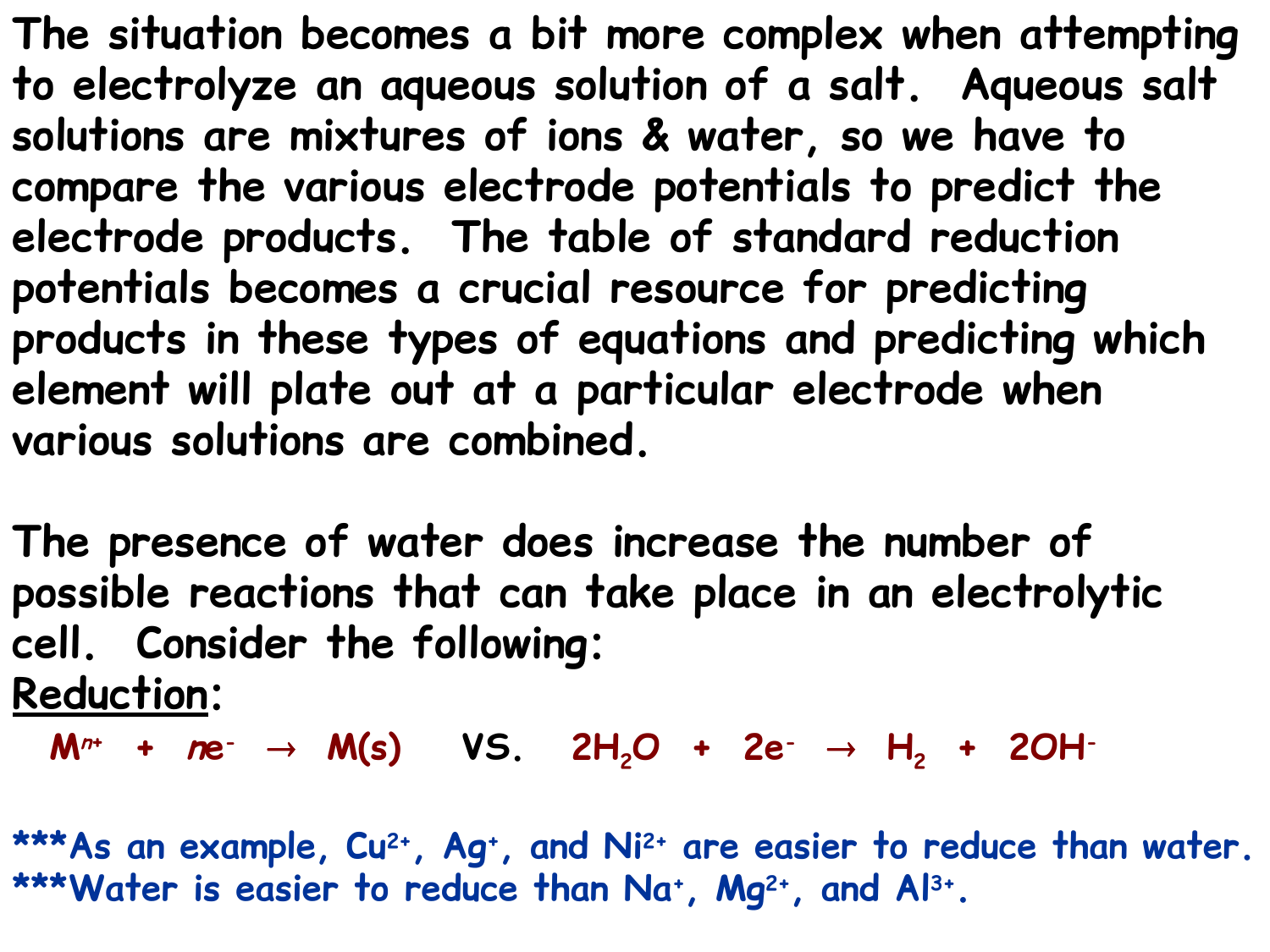

The situation becomes a bit more complex when attempting to electrolyze an aqueous solution of a salt.  Aqueous salt solutions are mixtures of ions & water, so we have to compare the various electrode potentials to predict the electrode products.  The table of standard reduction potentials becomes a crucial resource for predicting products in these types of equations and predicting which element will plate out at a particular electrode when various solutions are combined.

The presence of water does increase the number of possible reactions that can take place in an electrolytic cell.  Consider the following:
Reduction:
  Mn+  +  ne-  →  M(s)    VS.   2H2O  +  2e-  →  H2  +  2OH-

***As an example, Cu2+, Ag+, and Ni2+ are easier to reduce than water.
***Water is easier to reduce than Na+, Mg2+, and Al3+.